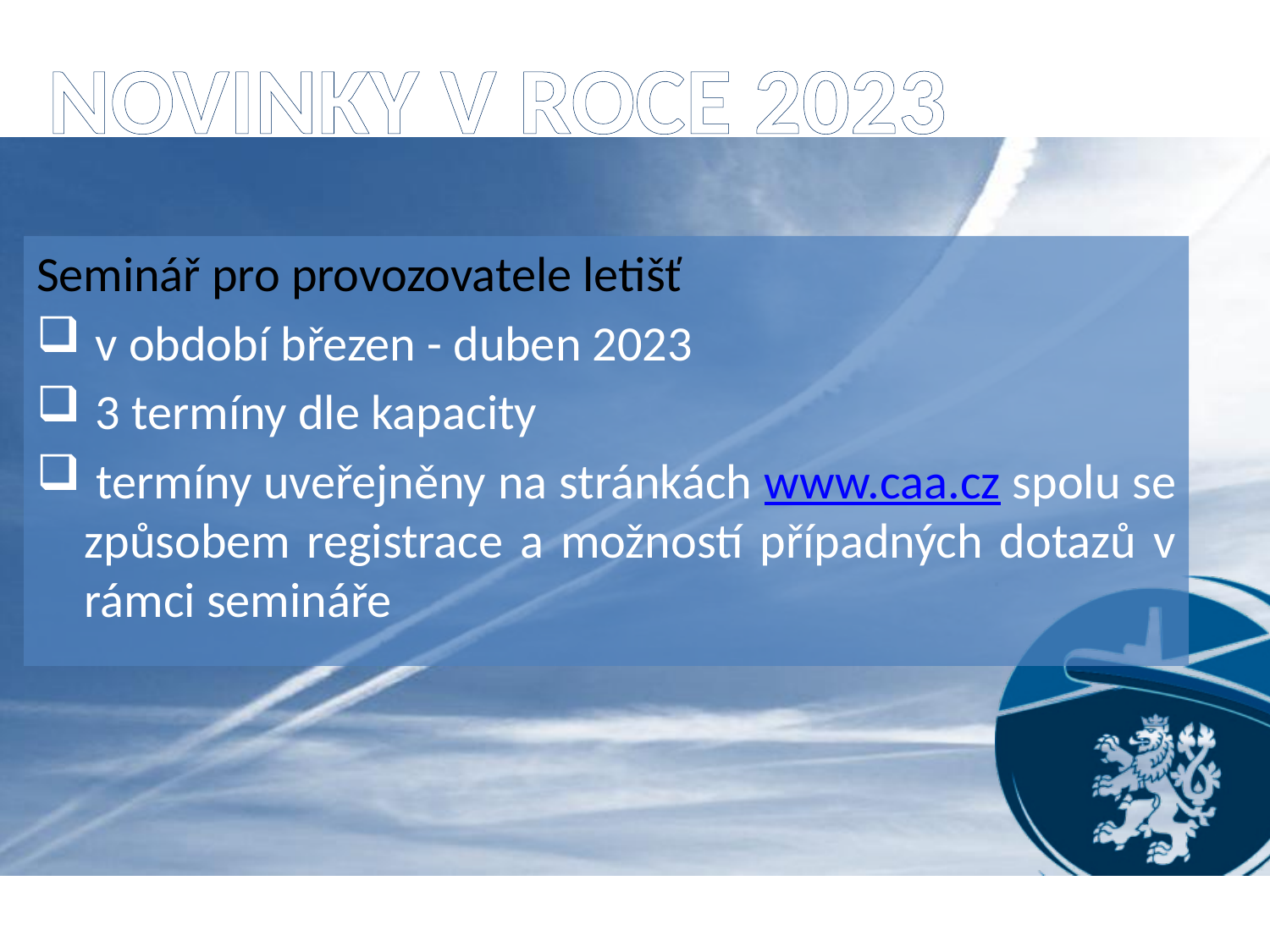

# Novinky v roce 2023
Seminář pro provozovatele letišť
 v období březen - duben 2023
 3 termíny dle kapacity
 termíny uveřejněny na stránkách www.caa.cz spolu se způsobem registrace a možností případných dotazů v rámci semináře